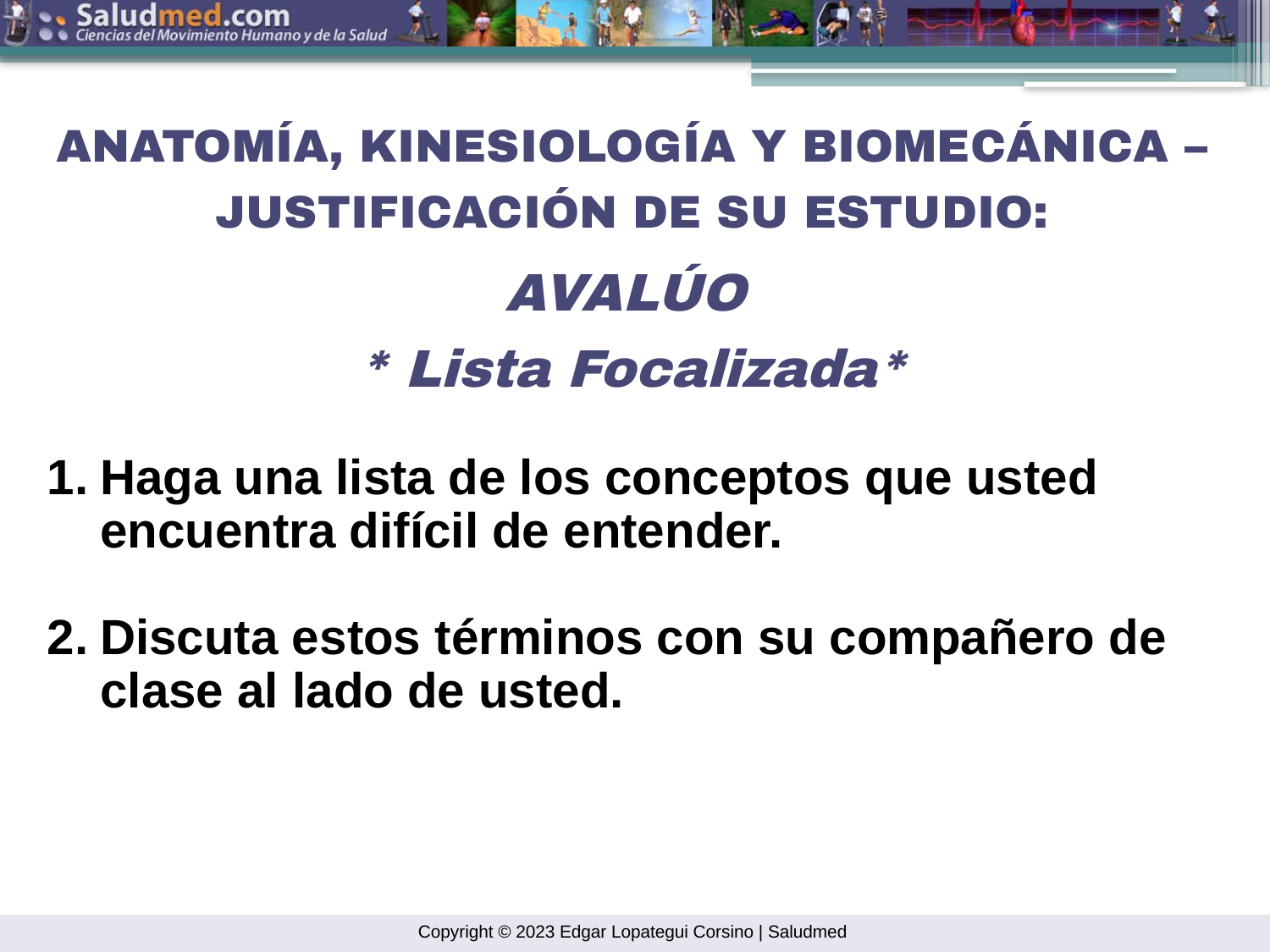

ANATOMÍA, KINESIOLOGÍA Y BIOMECÁNICA – JUSTIFICACIÓN DE SU ESTUDIO:
AVALÚO
* Lista Focalizada*
Haga una lista de los conceptos que usted encuentra difícil de entender.

Discuta estos términos con su compañero de clase al lado de usted.